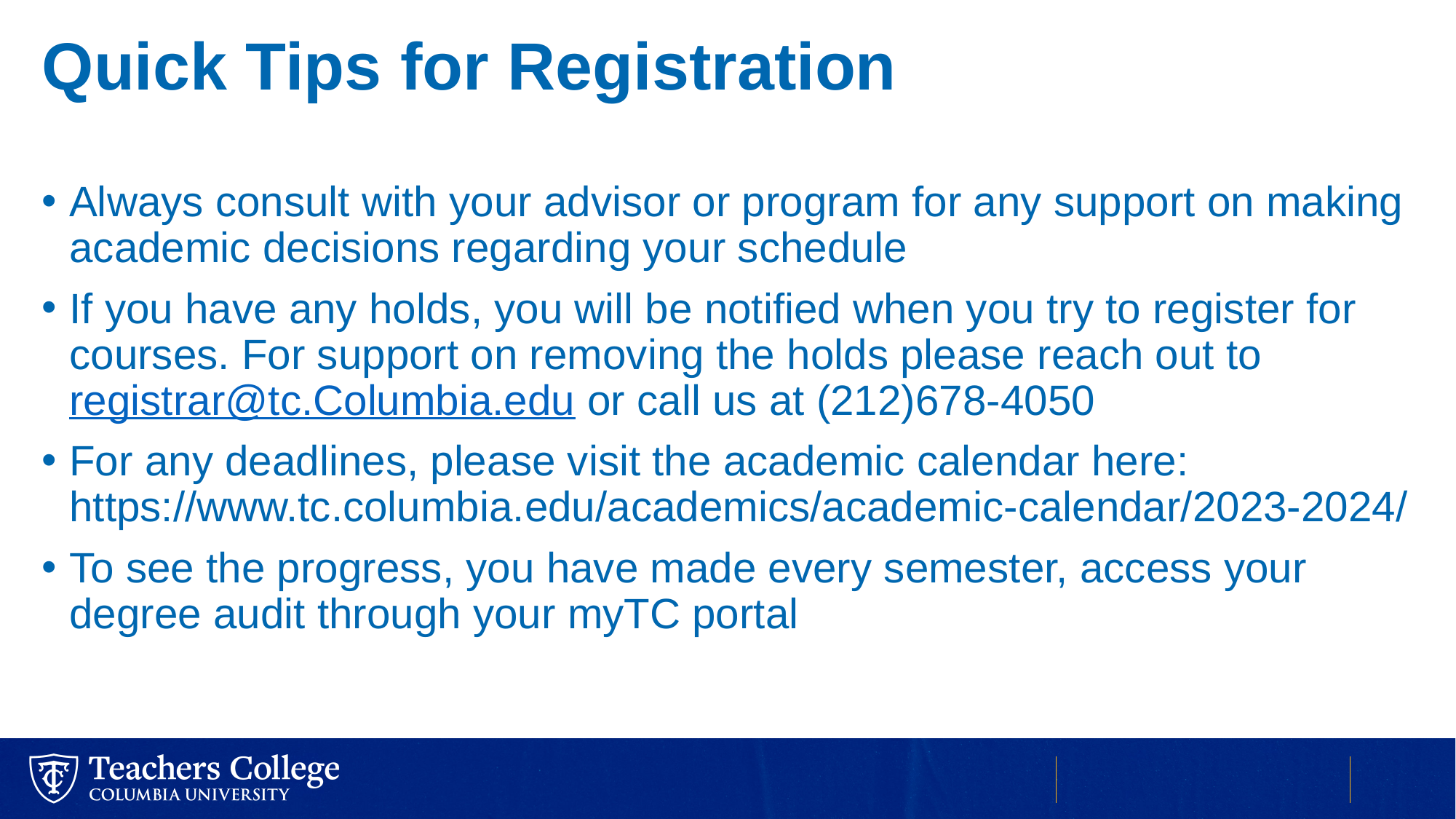

# Quick Tips for Registration
Always consult with your advisor or program for any support on making academic decisions regarding your schedule
If you have any holds, you will be notified when you try to register for courses. For support on removing the holds please reach out to registrar@tc.Columbia.edu or call us at (212)678-4050
For any deadlines, please visit the academic calendar here: https://www.tc.columbia.edu/academics/academic-calendar/2023-2024/
To see the progress, you have made every semester, access your degree audit through your myTC portal